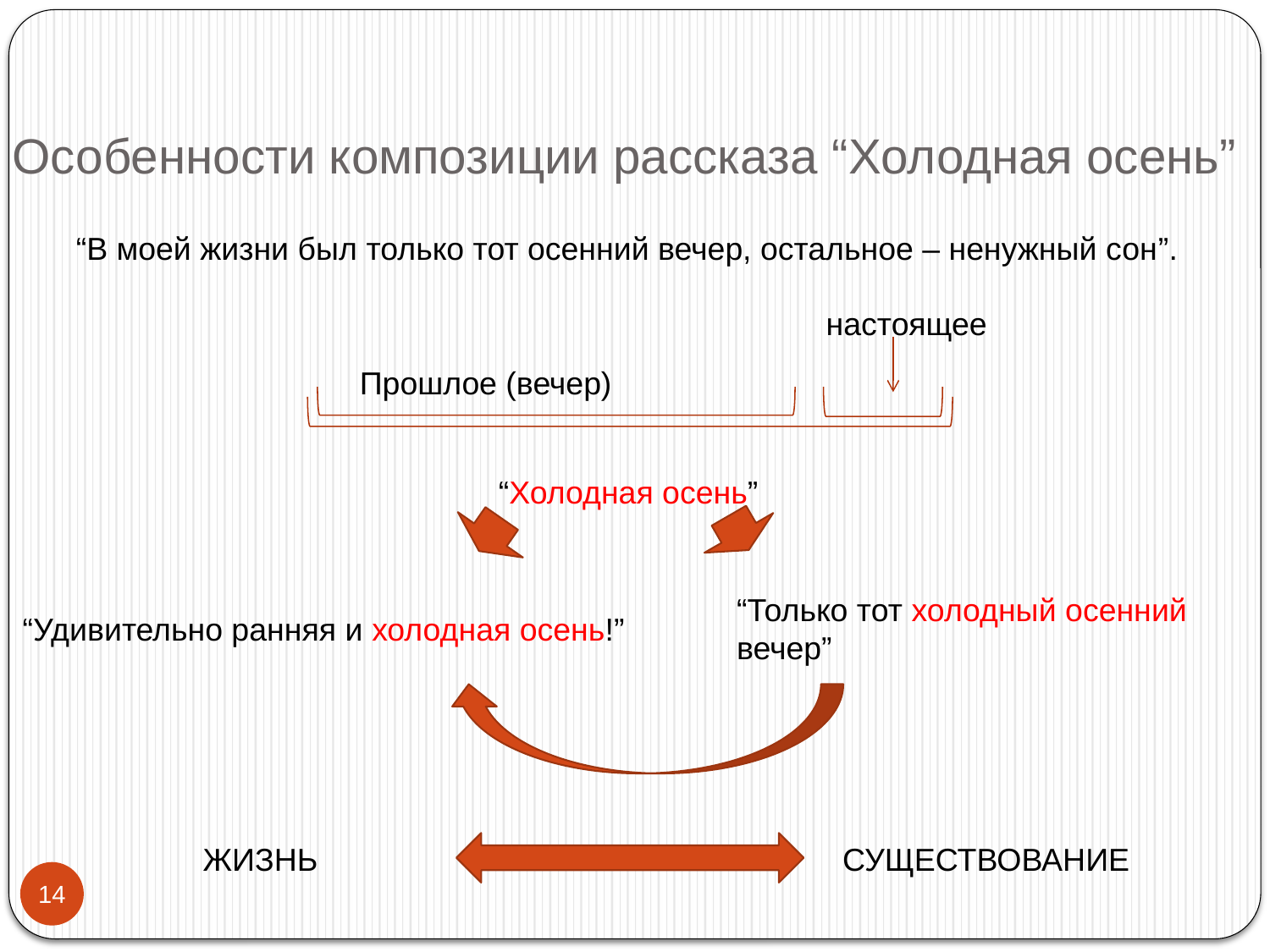

# Особенности композиции рассказа “Холодная осень”

“В моей жизни был только тот осенний вечер, остальное – ненужный сон”.
настоящее

Прошлое (вечер)
“Холодная осень”

“Только тот холодный осенний вечер”

“Удивительно ранняя и холодная осень!”

ЖИЗНЬ

СУЩЕСТВОВАНИЕ
14